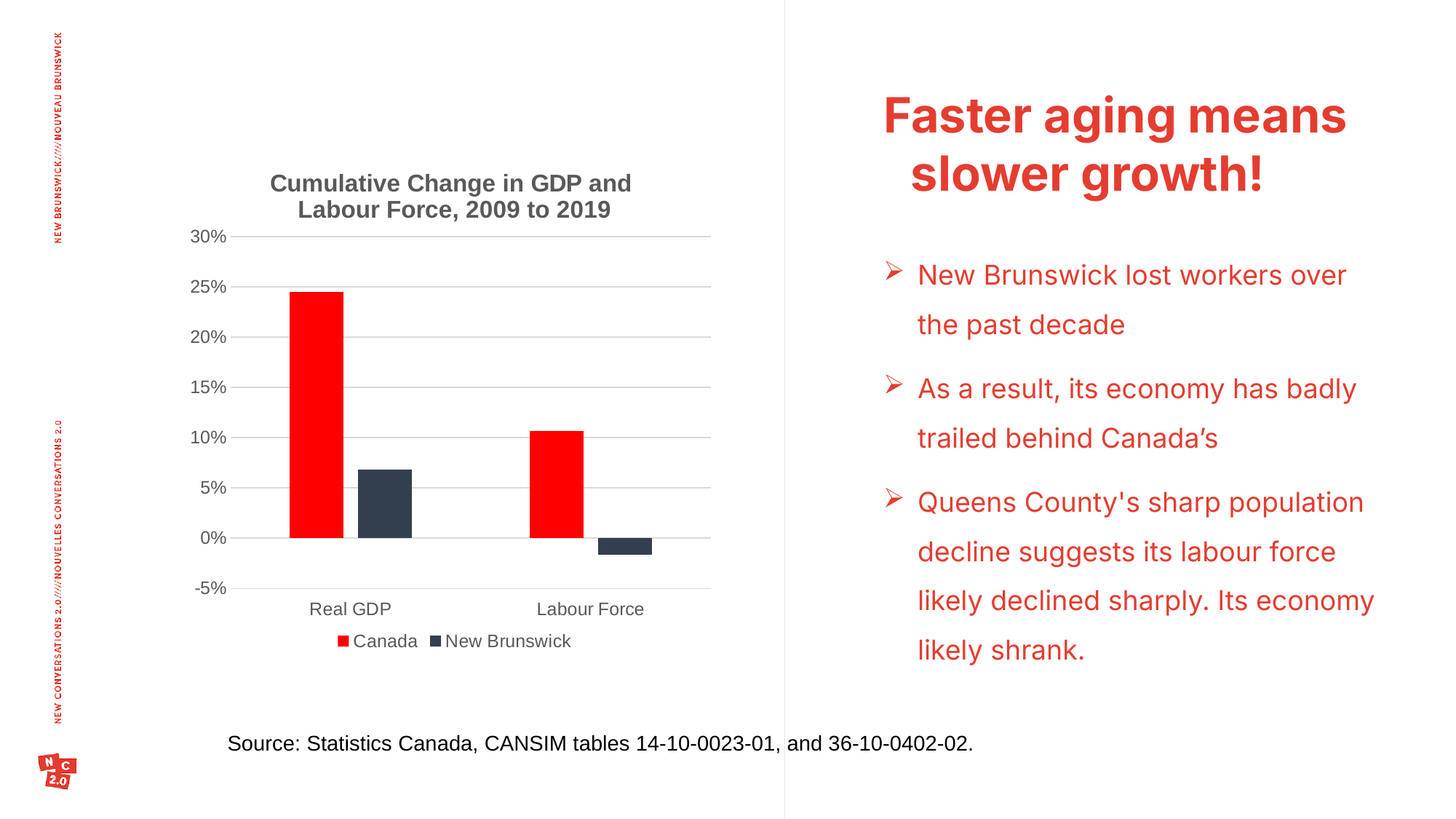

Faster aging means slower growth!

### Chart: Cumulative Change in GDP and
Labour Force, 2009 to 2019

| Category | Canada | New Brunswick |
|---|---|---|
| Real GDP | 0.24497168128596103 | 0.06819411296738265 |
| Labour Force | 0.10680313856134638 | -0.016493275818320274 |
New Brunswick lost workers over the past decade
As a result, its economy has badly trailed behind Canada’s
Queens County's sharp population decline suggests its labour force likely declined sharply. Its economy likely shrank.
Source: Statistics Canada, CANSIM tables 14-10-0023-01, and 36-10-0402-02.